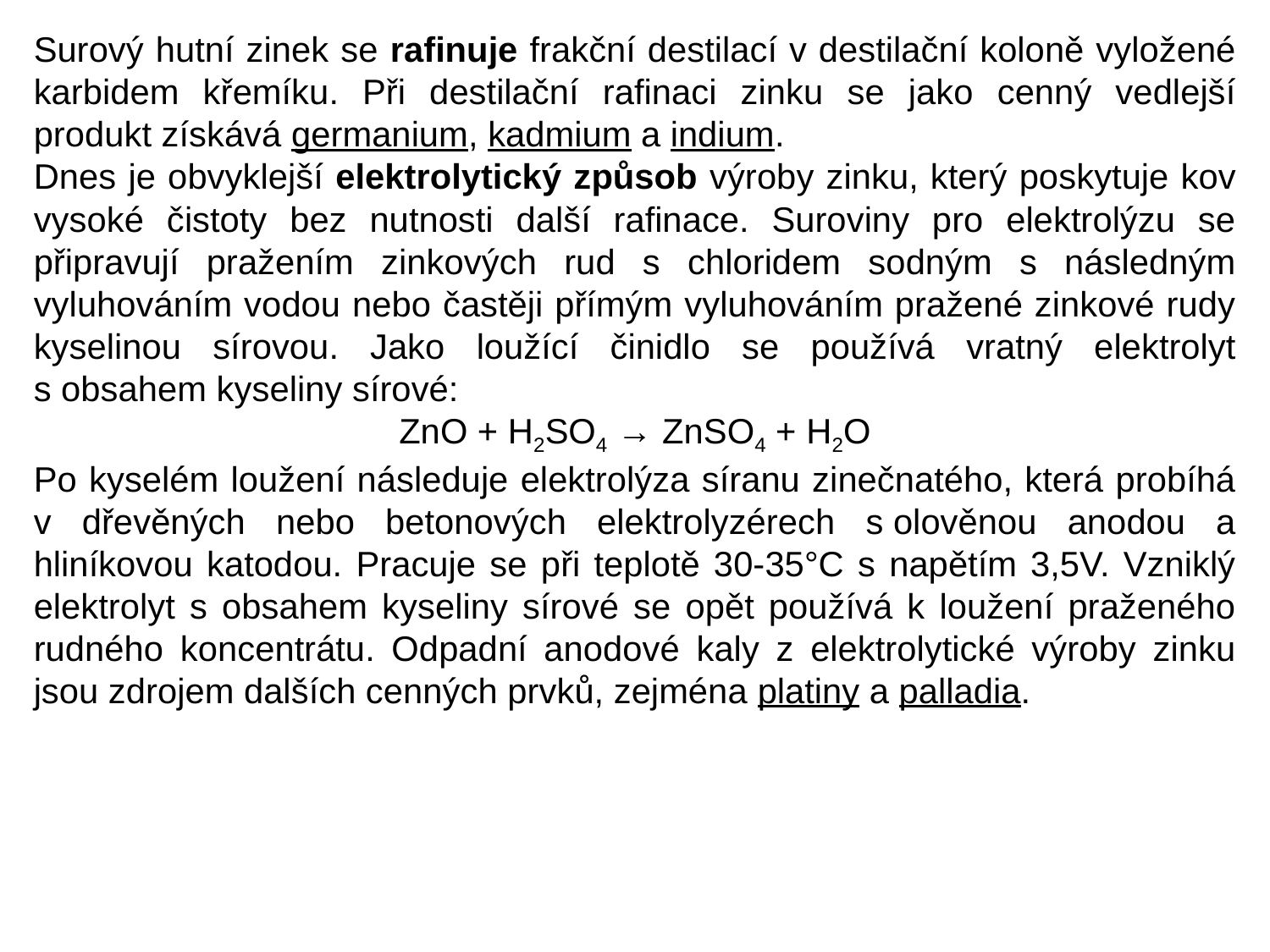

Surový hutní zinek se rafinuje frakční destilací v destilační koloně vyložené karbidem křemíku. Při destilační rafinaci zinku se jako cenný vedlejší produkt získává germanium, kadmium a indium.
Dnes je obvyklejší elektrolytický způsob výroby zinku, který poskytuje kov vysoké čistoty bez nutnosti další rafinace. Suroviny pro elektrolýzu se připravují pražením zinkových rud s chloridem sodným s následným vyluhováním vodou nebo častěji přímým vyluhováním pražené zinkové rudy kyselinou sírovou. Jako loužící činidlo se používá vratný elektrolyt s obsahem kyseliny sírové:
ZnO + H2SO4 → ZnSO4 + H2O
Po kyselém loužení následuje elektrolýza síranu zinečnatého, která probíhá v dřevěných nebo betonových elektrolyzérech s olověnou anodou a hliníkovou katodou. Pracuje se při teplotě 30-35°C s napětím 3,5V. Vzniklý elektrolyt s obsahem kyseliny sírové se opět používá k loužení praženého rudného koncentrátu. Odpadní anodové kaly z elektrolytické výroby zinku jsou zdrojem dalších cenných prvků, zejména platiny a palladia.